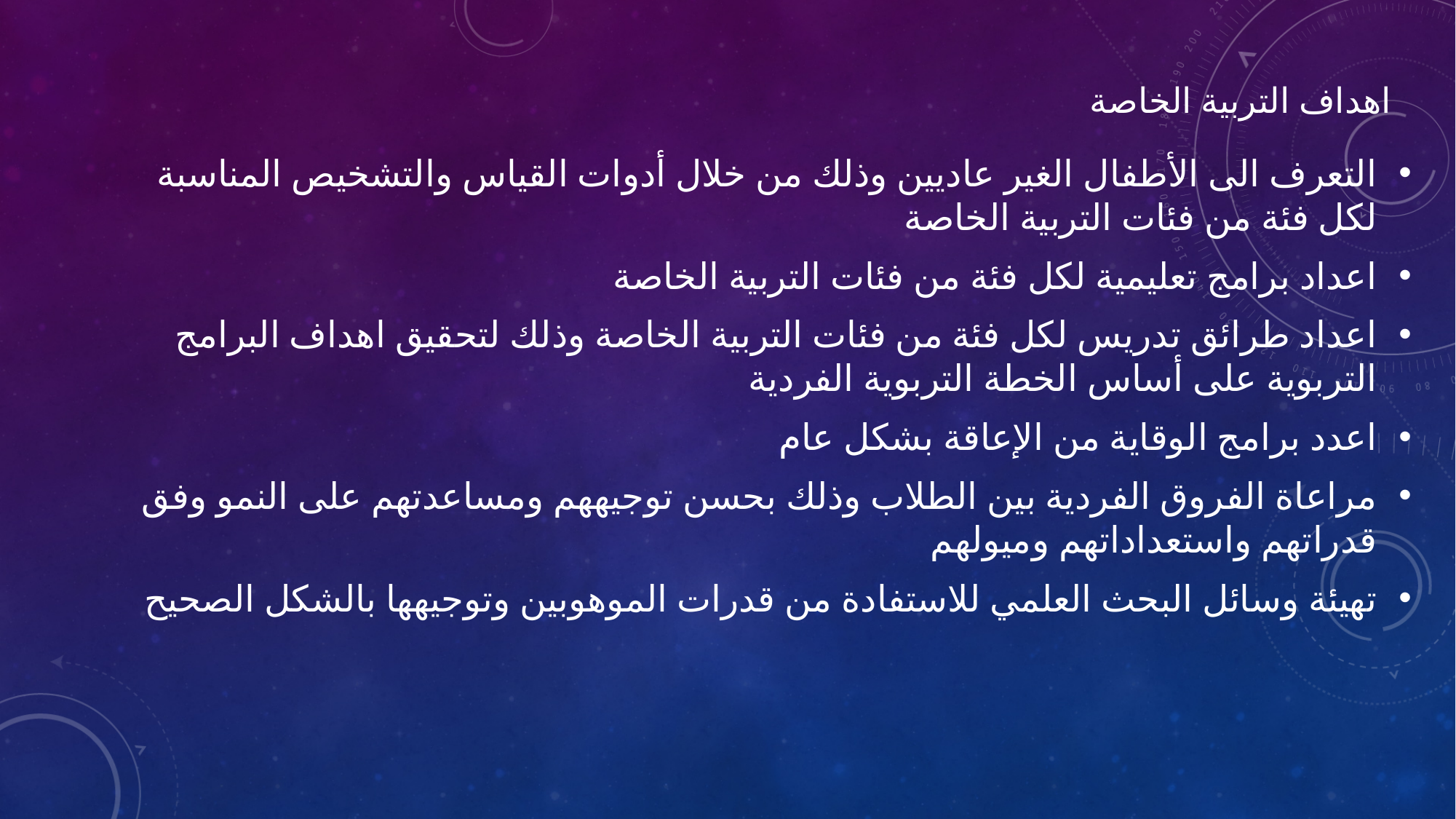

# اهداف التربية الخاصة
التعرف الى الأطفال الغير عاديين وذلك من خلال أدوات القياس والتشخيص المناسبة لكل فئة من فئات التربية الخاصة
اعداد برامج تعليمية لكل فئة من فئات التربية الخاصة
اعداد طرائق تدريس لكل فئة من فئات التربية الخاصة وذلك لتحقيق اهداف البرامج التربوية على أساس الخطة التربوية الفردية
اعدد برامج الوقاية من الإعاقة بشكل عام
مراعاة الفروق الفردية بين الطلاب وذلك بحسن توجيههم ومساعدتهم على النمو وفق قدراتهم واستعداداتهم وميولهم
تهيئة وسائل البحث العلمي للاستفادة من قدرات الموهوبين وتوجيهها بالشكل الصحيح